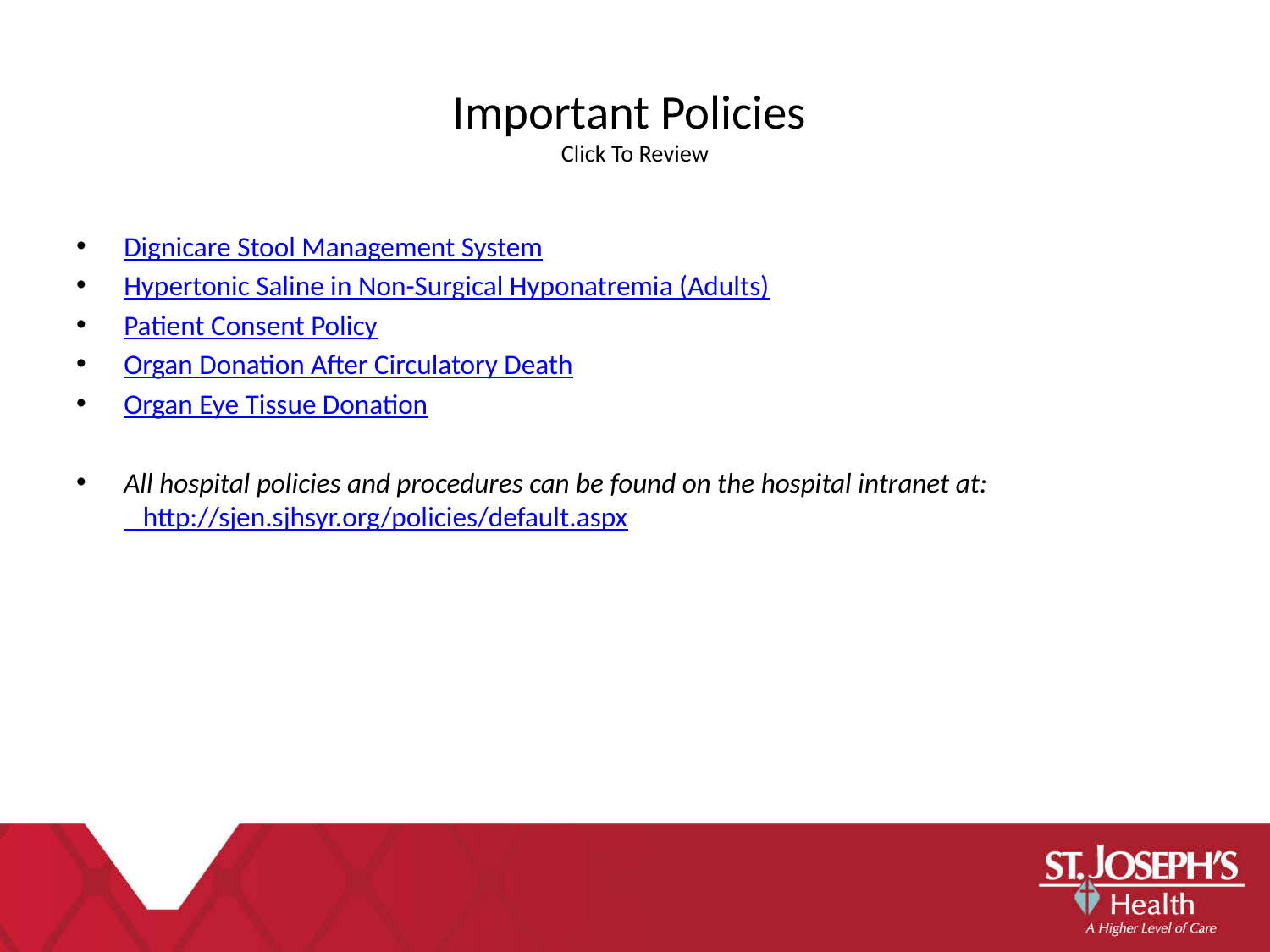

Important Policies
Click To Review
Dignicare Stool Management System
Hypertonic Saline in Non-Surgical Hyponatremia (Adults)
Patient Consent Policy
Organ Donation After Circulatory Death
Organ Eye Tissue Donation

All hospital policies and procedures can be found on the hospital intranet at:   http://sjen.sjhsyr.org/policies/default.aspx